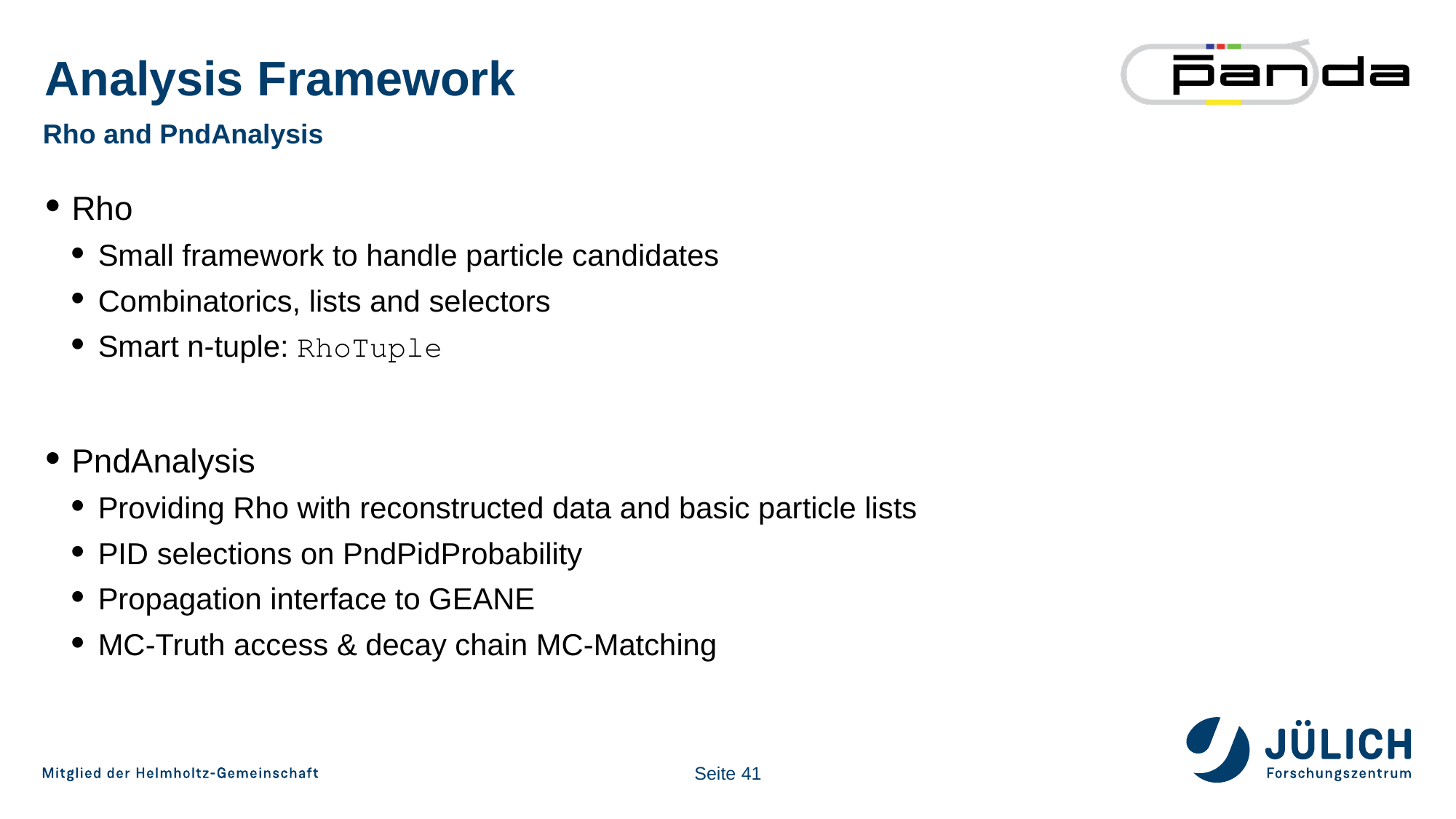

# Analysis Framework
Rho and PndAnalysis
Rho
Small framework to handle particle candidates
Combinatorics, lists and selectors
Smart n-tuple: RhoTuple

PndAnalysis
Providing Rho with reconstructed data and basic particle lists
PID selections on PndPidProbability
Propagation interface to GEANE
MC-Truth access & decay chain MC-Matching
Seite 41